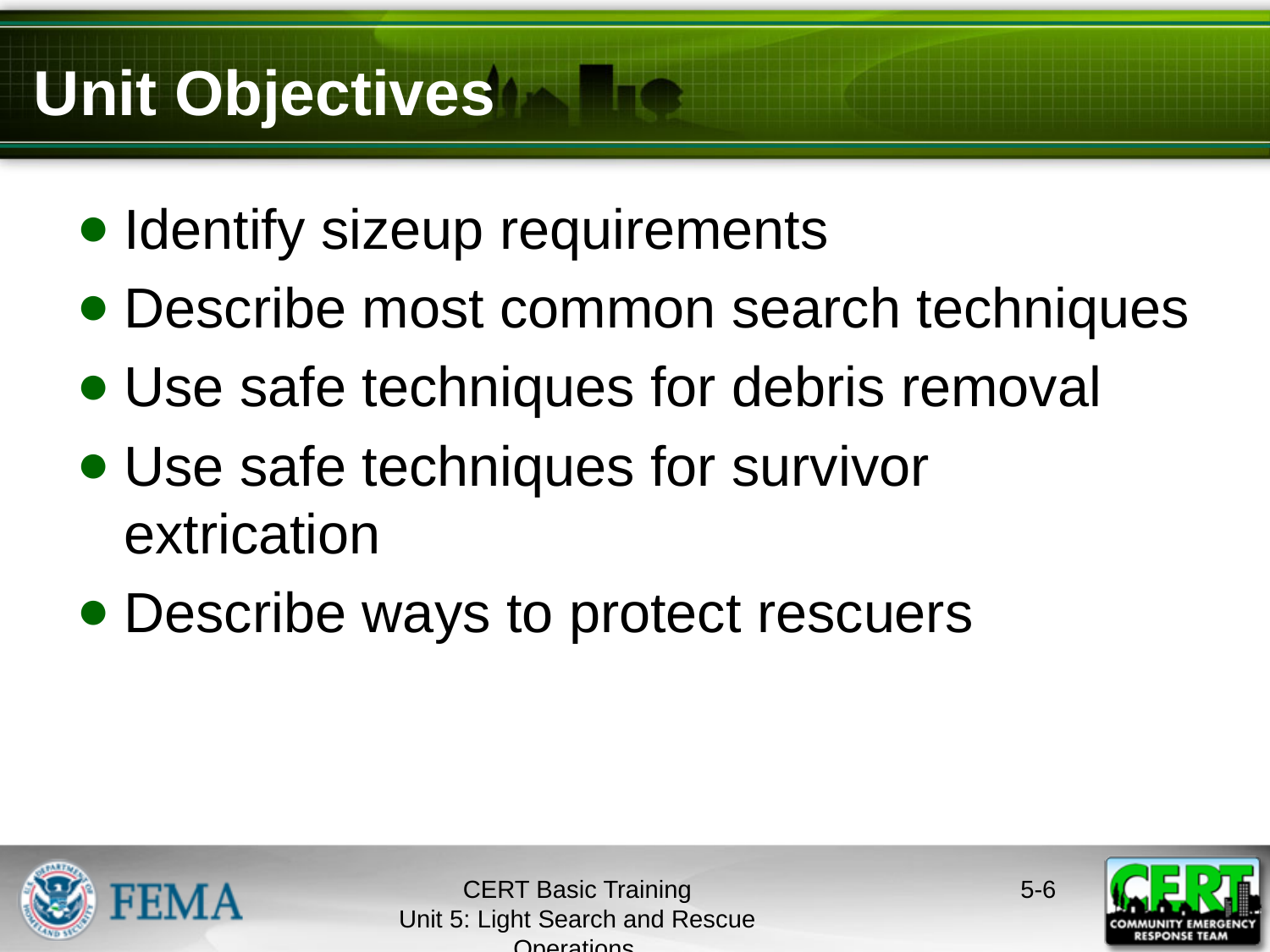

# Unit Objectives
Identify sizeup requirements
Describe most common search techniques
Use safe techniques for debris removal
Use safe techniques for survivor extrication
Describe ways to protect rescuers

CERT Basic Training
Unit 5: Light Search and Rescue Operations
5-6